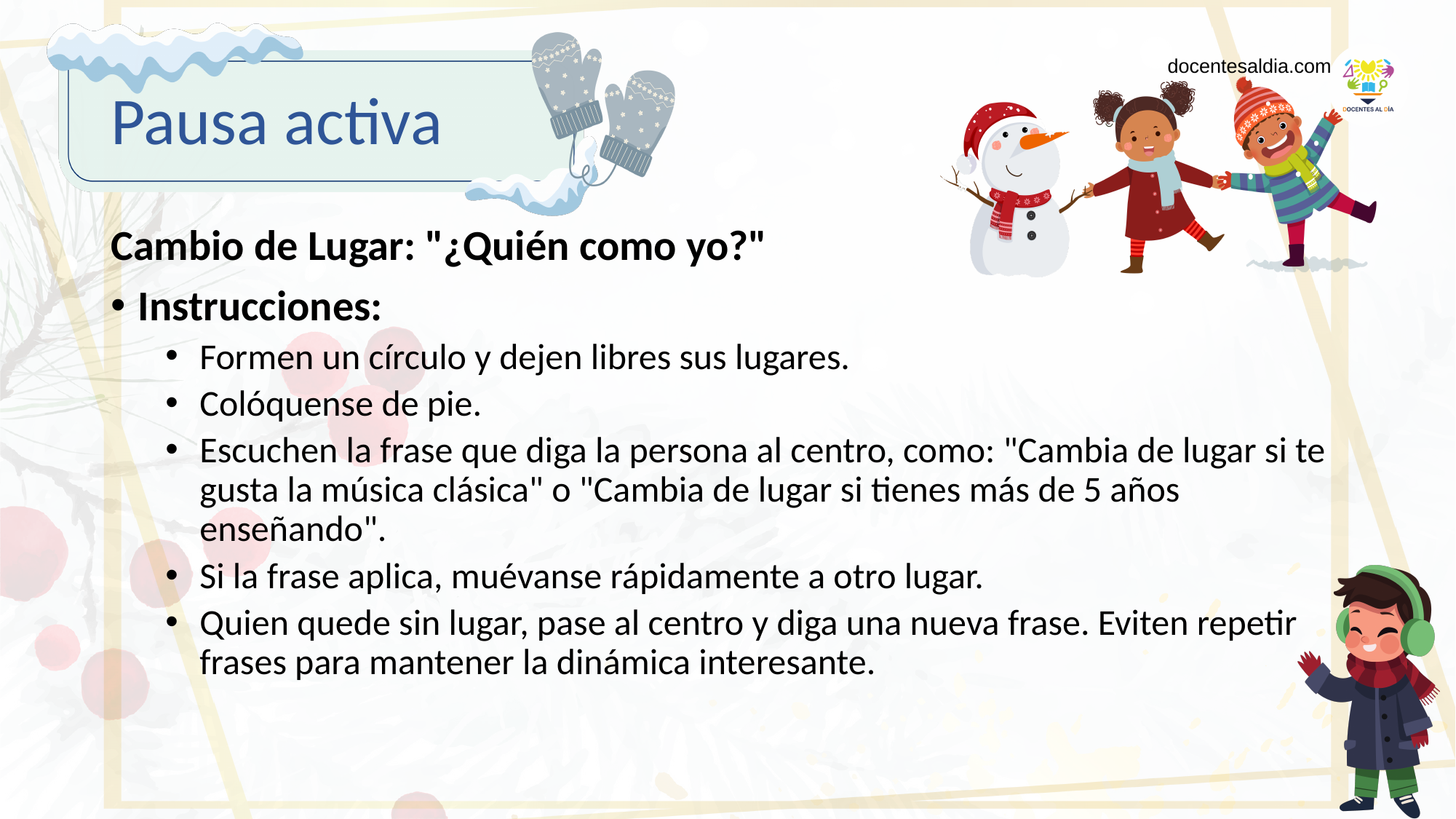

# Pausa activa
docentesaldia.com

Cambio de Lugar: "¿Quién como yo?"
Instrucciones:
Formen un círculo y dejen libres sus lugares.
Colóquense de pie.
Escuchen la frase que diga la persona al centro, como: "Cambia de lugar si te gusta la música clásica" o "Cambia de lugar si tienes más de 5 años enseñando".
Si la frase aplica, muévanse rápidamente a otro lugar.
Quien quede sin lugar, pase al centro y diga una nueva frase. Eviten repetir frases para mantener la dinámica interesante.